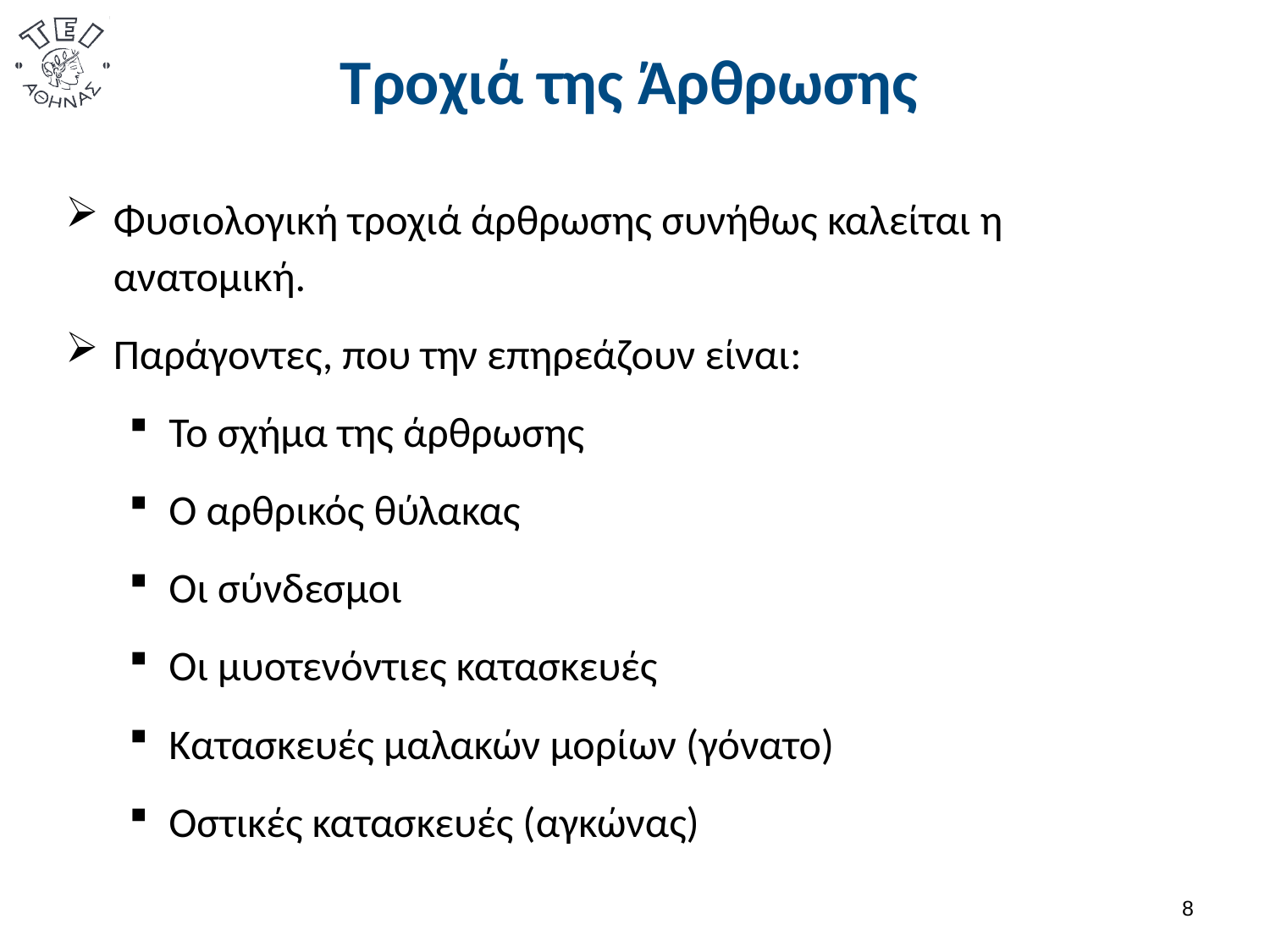

# Τροχιά της Άρθρωσης
Φυσιολογική τροχιά άρθρωσης συνήθως καλείται η ανατομική.
Παράγοντες, που την επηρεάζουν είναι:
Το σχήμα της άρθρωσης
Ο αρθρικός θύλακας
Οι σύνδεσμοι
Οι μυοτενόντιες κατασκευές
Κατασκευές μαλακών μορίων (γόνατο)
Οστικές κατασκευές (αγκώνας)

8